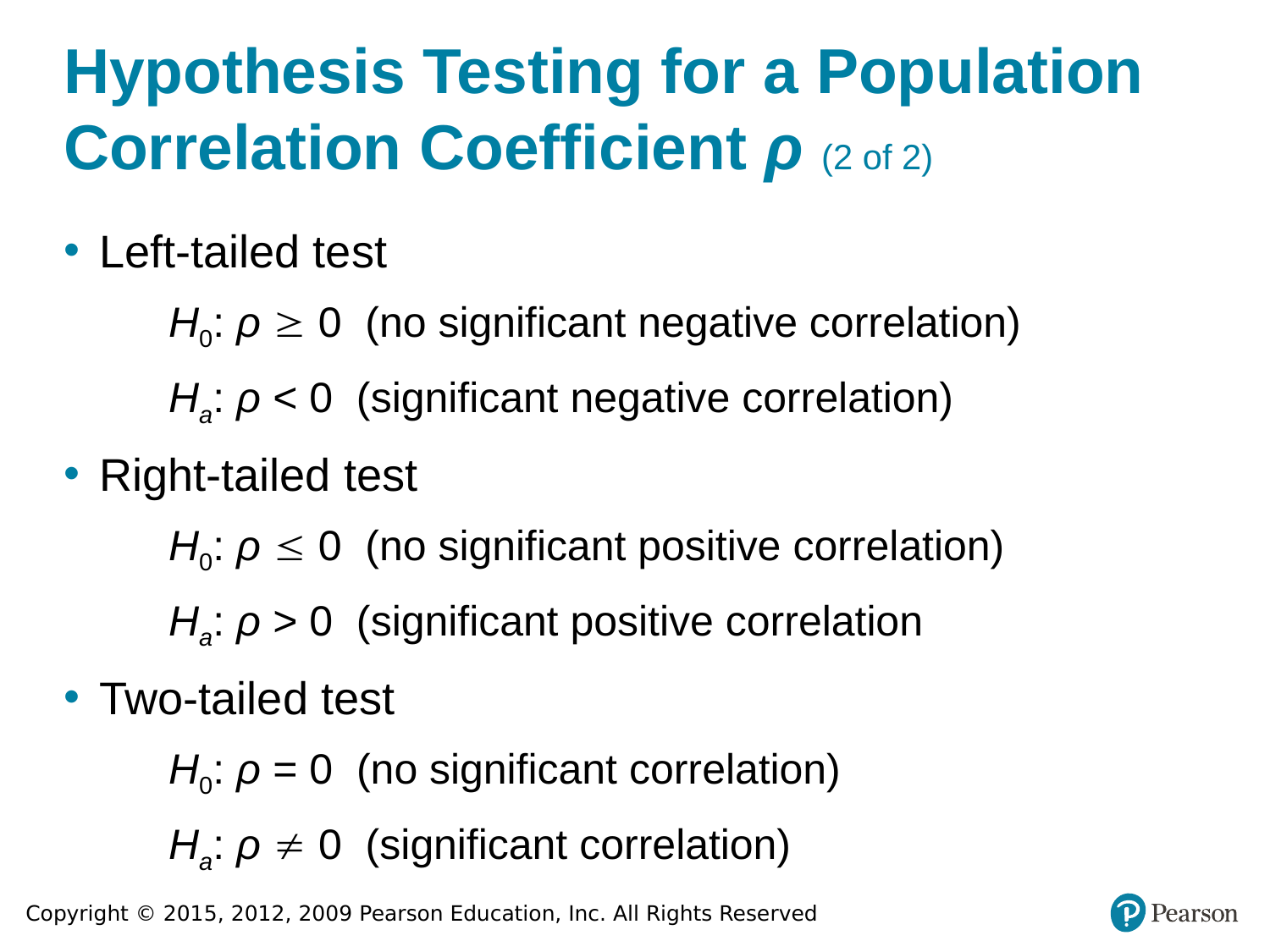

# Hypothesis Testing for a Population Correlation Coefficient ρ (2 of 2)
Left-tailed test
H0: ρ ≥ 0  (no significant negative correlation)
Ha: ρ < 0  (significant negative correlation)
Right-tailed test
H0: ρ ≤ 0  (no significant positive correlation)
Ha: ρ > 0  (significant positive correlation
Two-tailed test
H0: ρ = 0  (no significant correlation)
Ha: ρ ≠ 0  (significant correlation)